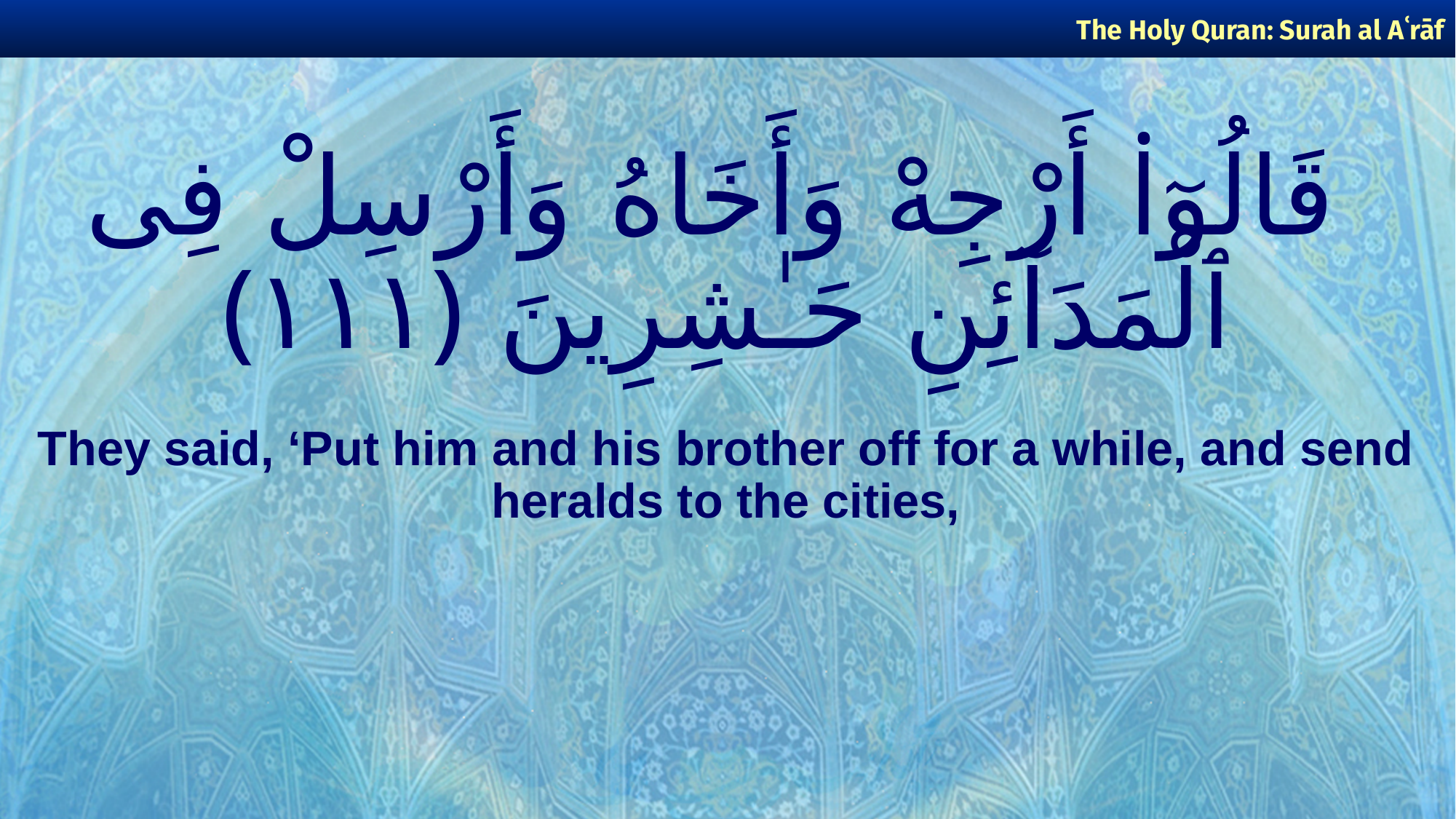

The Holy Quran: Surah al­ Aʿrāf
# قَالُوٓا۟ أَرْجِهْ وَأَخَاهُ وَأَرْسِلْ فِى ٱلْمَدَآئِنِ حَـٰشِرِينَ ﴿١١١﴾
They said, ‘Put him and his brother off for a while, and send heralds to the cities,